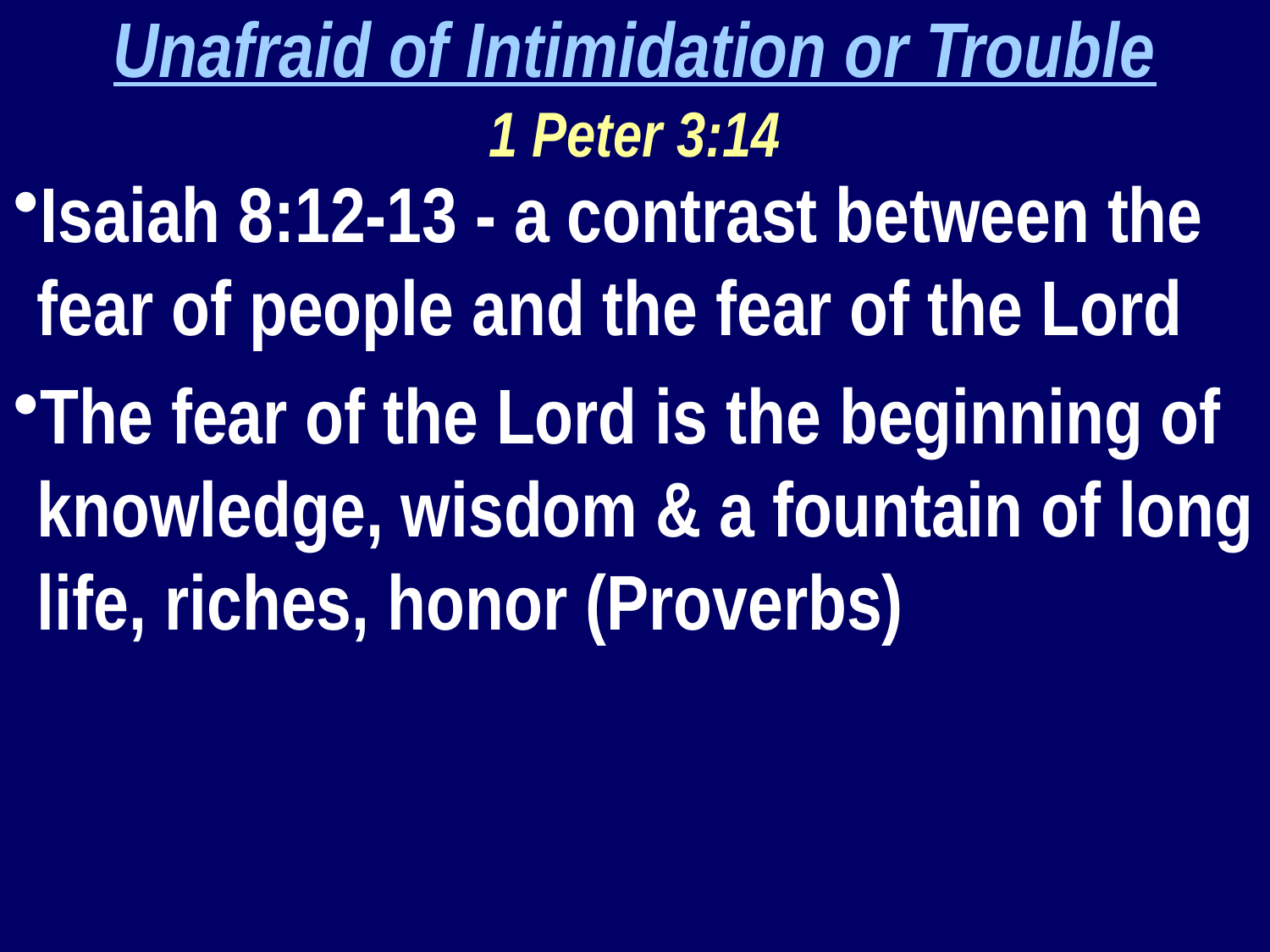

Unafraid of Intimidation or Trouble
1 Peter 3:14
Isaiah 8:12-13 - a contrast between the fear of people and the fear of the Lord
The fear of the Lord is the beginning of knowledge, wisdom & a fountain of long life, riches, honor (Proverbs)